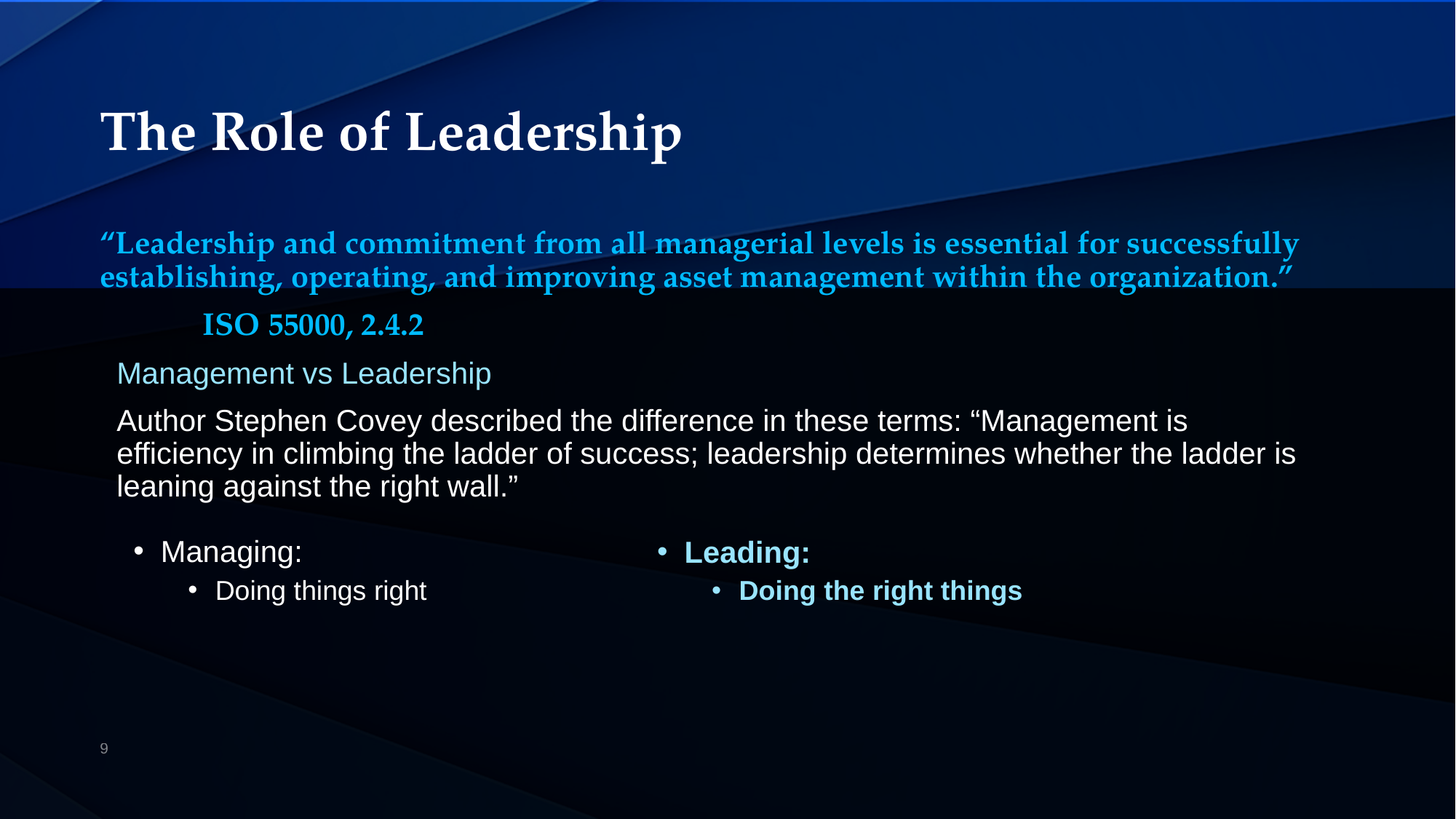

# The Role of Leadership
“Leadership and commitment from all managerial levels is essential for successfully establishing, operating, and improving asset management within the organization.”
									ISO 55000, 2.4.2
Management vs Leadership
Author Stephen Covey described the difference in these terms: “Management is efficiency in climbing the ladder of success; leadership determines whether the ladder is leaning against the right wall.”
Managing:
Doing things right
Leading:
Doing the right things
9